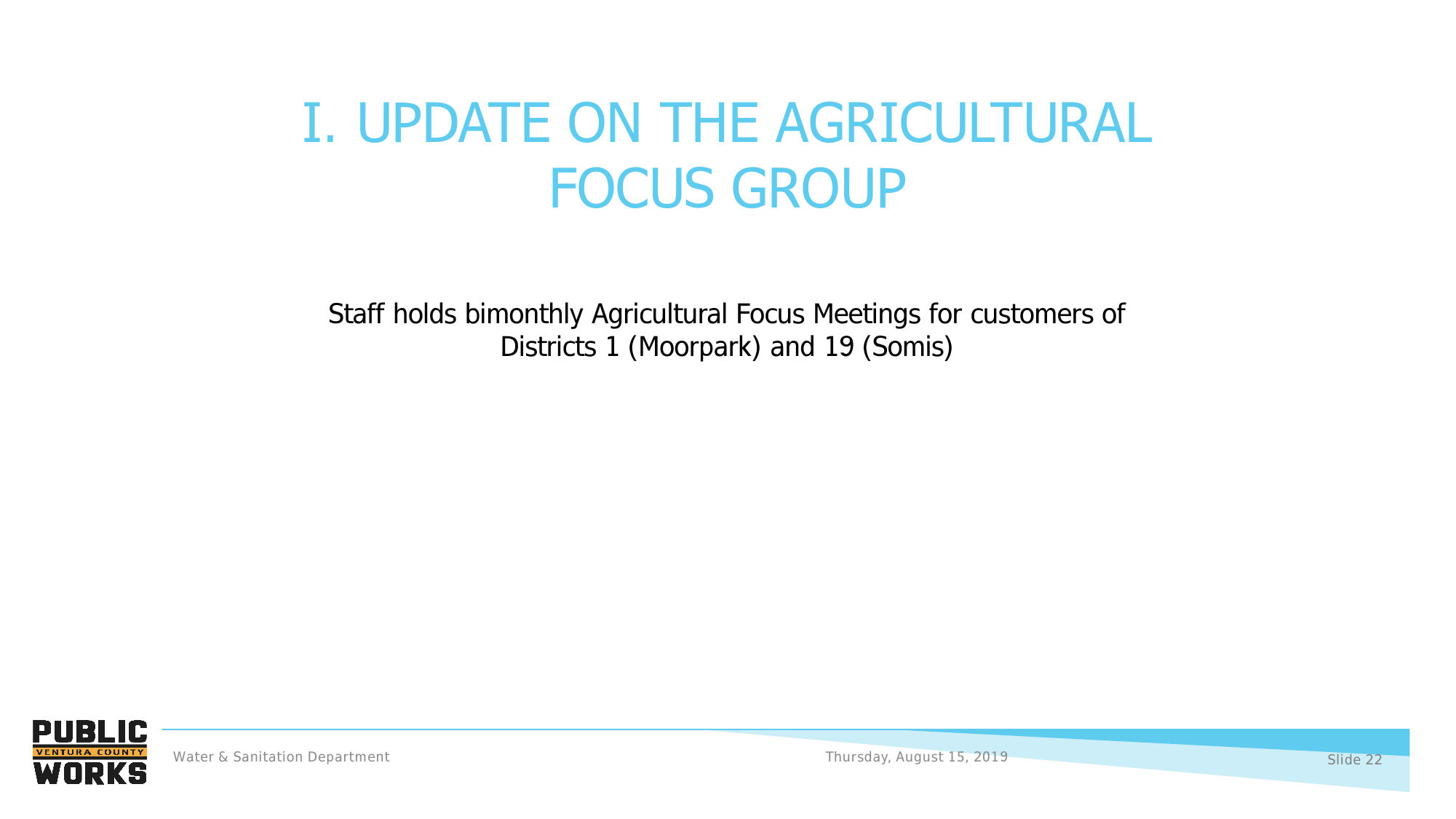

# I. UPDATE ON THE AGRICULTURAL FOCUS GROUP
Staff holds bimonthly Agricultural Focus Meetings for customers of Districts 1 (Moorpark) and 19 (Somis)​

Thursday, August 15, 2019
Water & Sanitation Department
Slide 22